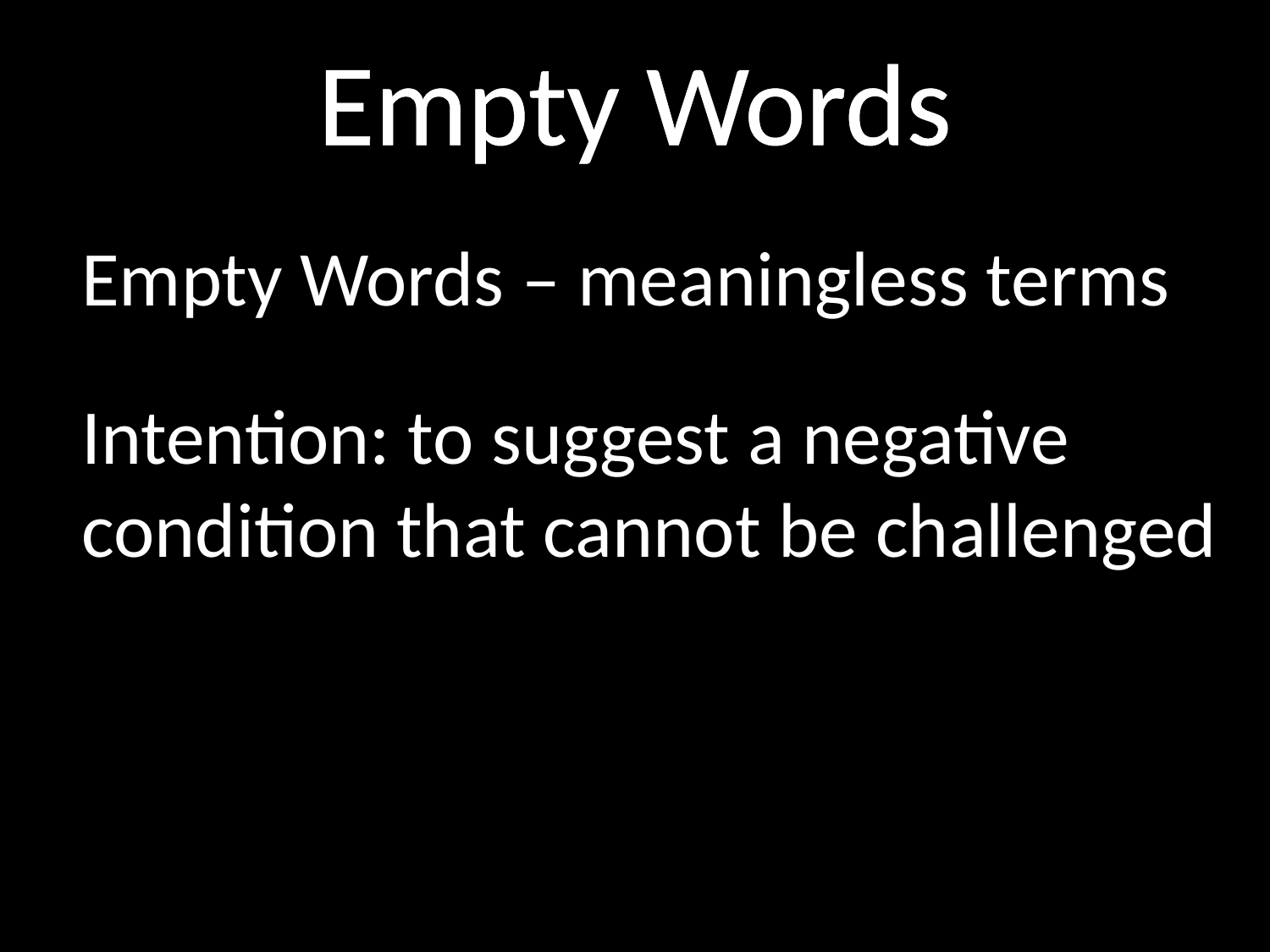

# Empty Words
	Empty Words – meaningless terms

	Intention: to suggest a negative condition that cannot be challenged